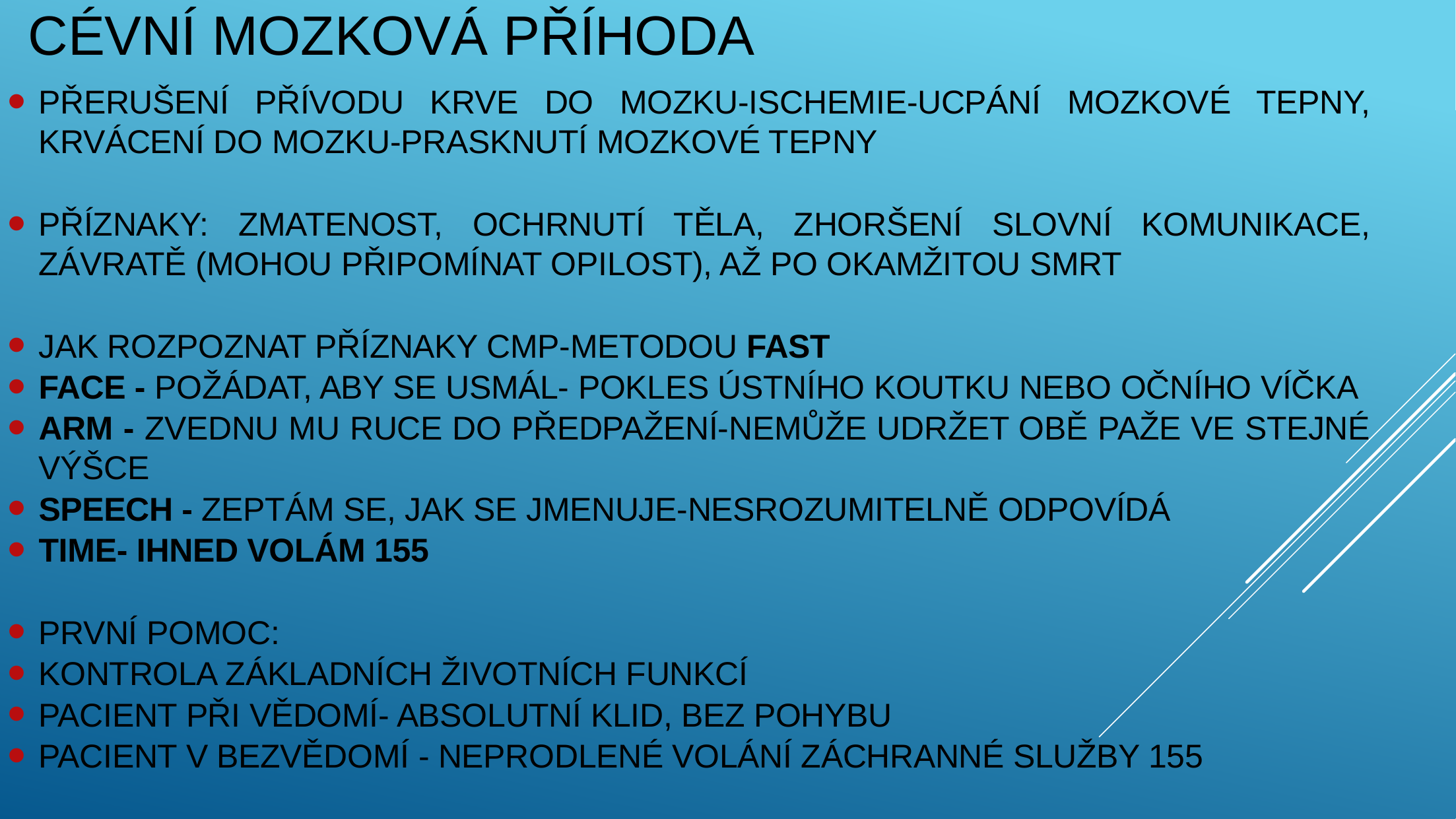

# CÉVNÍ MOZKOVÁ PŘÍHODA
PŘERUŠENÍ PŘÍVODU KRVE DO MOZKU-ISCHEMIE-UCPÁNÍ MOZKOVÉ TEPNY, KRVÁCENÍ DO MOZKU-PRASKNUTÍ MOZKOVÉ TEPNY

PŘÍZNAKY: ZMATENOST, OCHRNUTÍ TĚLA, ZHORŠENÍ SLOVNÍ KOMUNIKACE, ZÁVRATĚ (MOHOU PŘIPOMÍNAT OPILOST), AŽ PO OKAMŽITOU SMRT

JAK ROZPOZNAT PŘÍZNAKY CMP-METODOU FAST
FACE - POŽÁDAT, ABY SE USMÁL- POKLES ÚSTNÍHO KOUTKU NEBO OČNÍHO VÍČKA
ARM - ZVEDNU MU RUCE DO PŘEDPAŽENÍ-NEMŮŽE UDRŽET OBĚ PAŽE VE STEJNÉ VÝŠCE
SPEECH - ZEPTÁM SE, JAK SE JMENUJE-NESROZUMITELNĚ ODPOVÍDÁ
TIME- IHNED VOLÁM 155

PRVNÍ POMOC:
KONTROLA ZÁKLADNÍCH ŽIVOTNÍCH FUNKCÍ
PACIENT PŘI VĚDOMÍ- ABSOLUTNÍ KLID, BEZ POHYBU
PACIENT V BEZVĚDOMÍ - NEPRODLENÉ VOLÁNÍ ZÁCHRANNÉ SLUŽBY 155